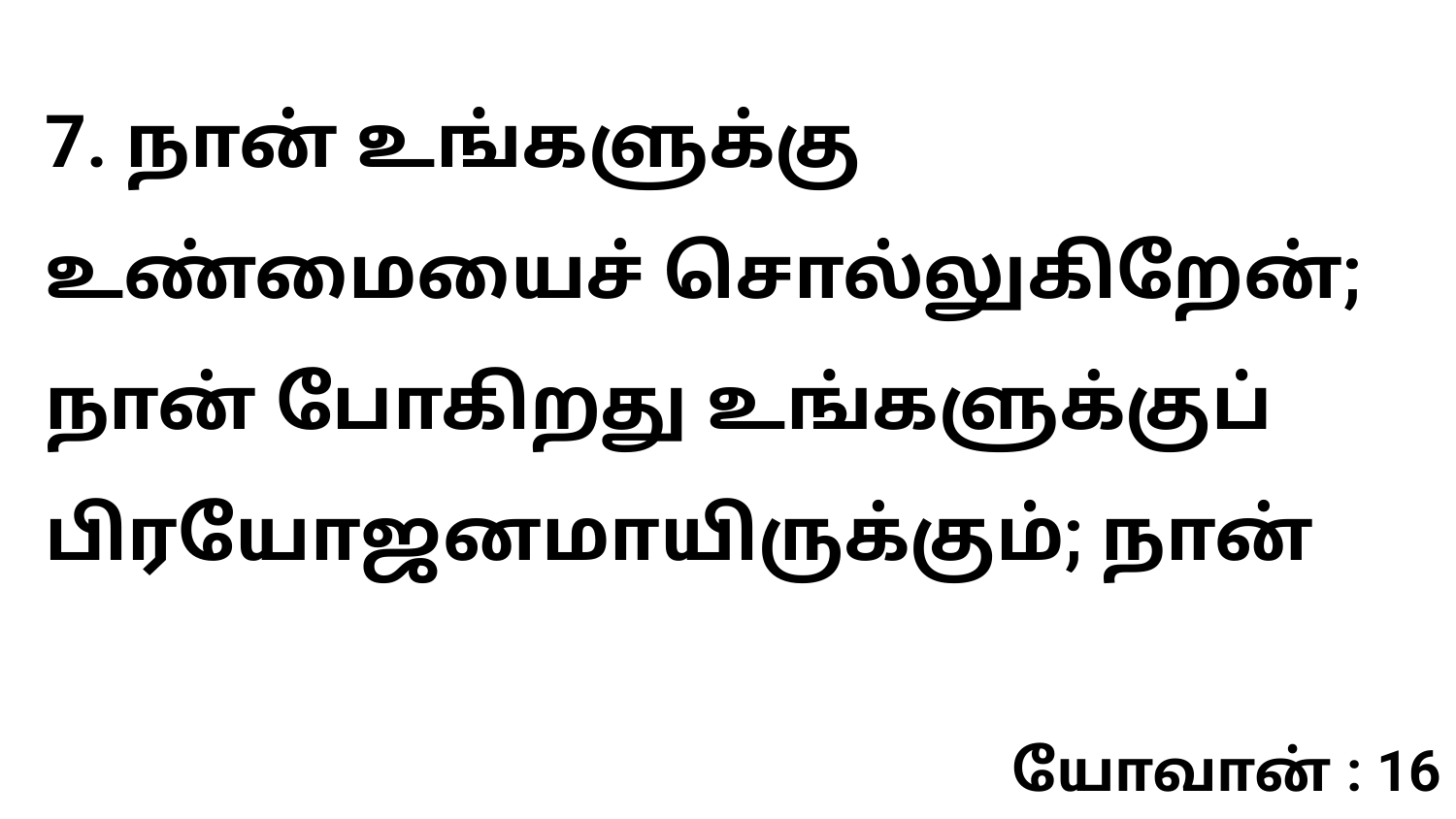

7. நான் உங்களுக்கு உண்மையைச் சொல்லுகிறேன்; நான் போகிறது உங்களுக்குப் பிரயோஜனமாயிருக்கும்; நான்
யோவான் : 16